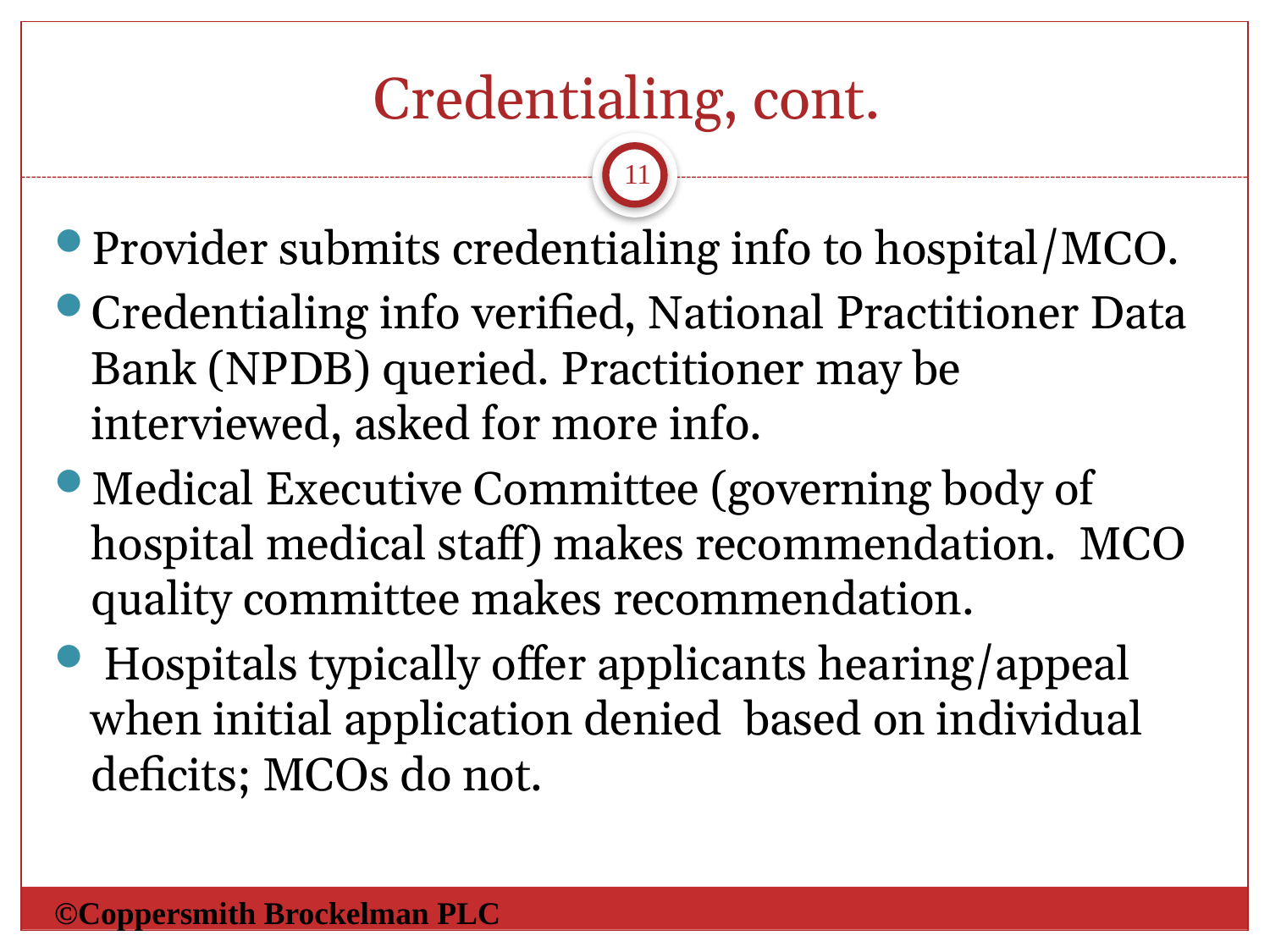

# Credentialing, cont.
11
Provider submits credentialing info to hospital/MCO.
Credentialing info verified, National Practitioner Data Bank (NPDB) queried. Practitioner may be interviewed, asked for more info.
Medical Executive Committee (governing body of hospital medical staff) makes recommendation.  MCO quality committee makes recommendation.
 Hospitals typically offer applicants hearing/appeal when initial application denied  based on individual deficits; MCOs do not.